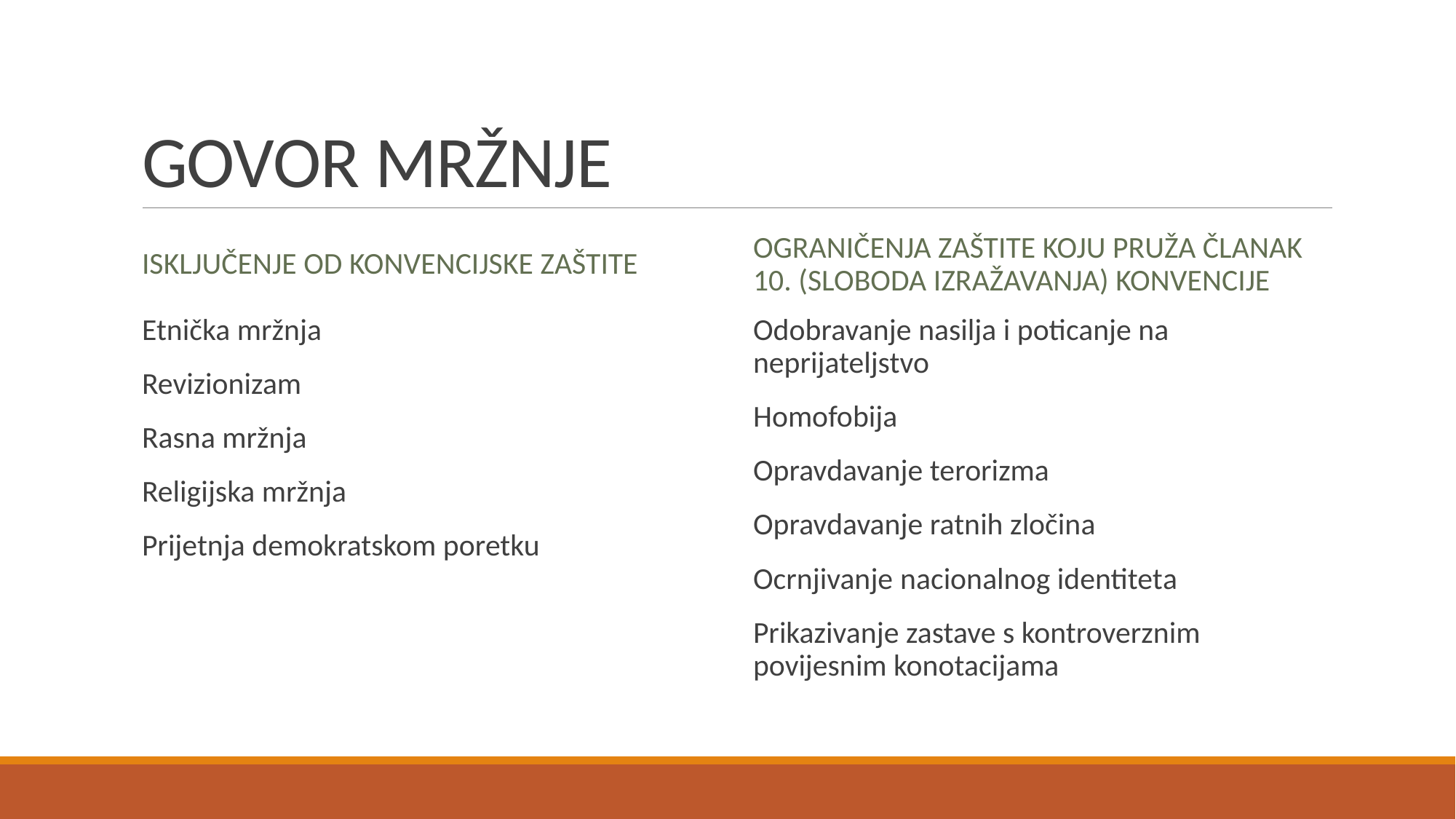

# GOVOR MRŽNJE
Isključenje od konvencijske zaštite
Ograničenja zaštite koju pruža članak 10. (sloboda izražavanja) Konvencije
Etnička mržnja
Revizionizam
Rasna mržnja
Religijska mržnja
Prijetnja demokratskom poretku

Odobravanje nasilja i poticanje na neprijateljstvo
Homofobija
Opravdavanje terorizma
Opravdavanje ratnih zločina
Ocrnjivanje nacionalnog identiteta
Prikazivanje zastave s kontroverznim povijesnim konotacijama